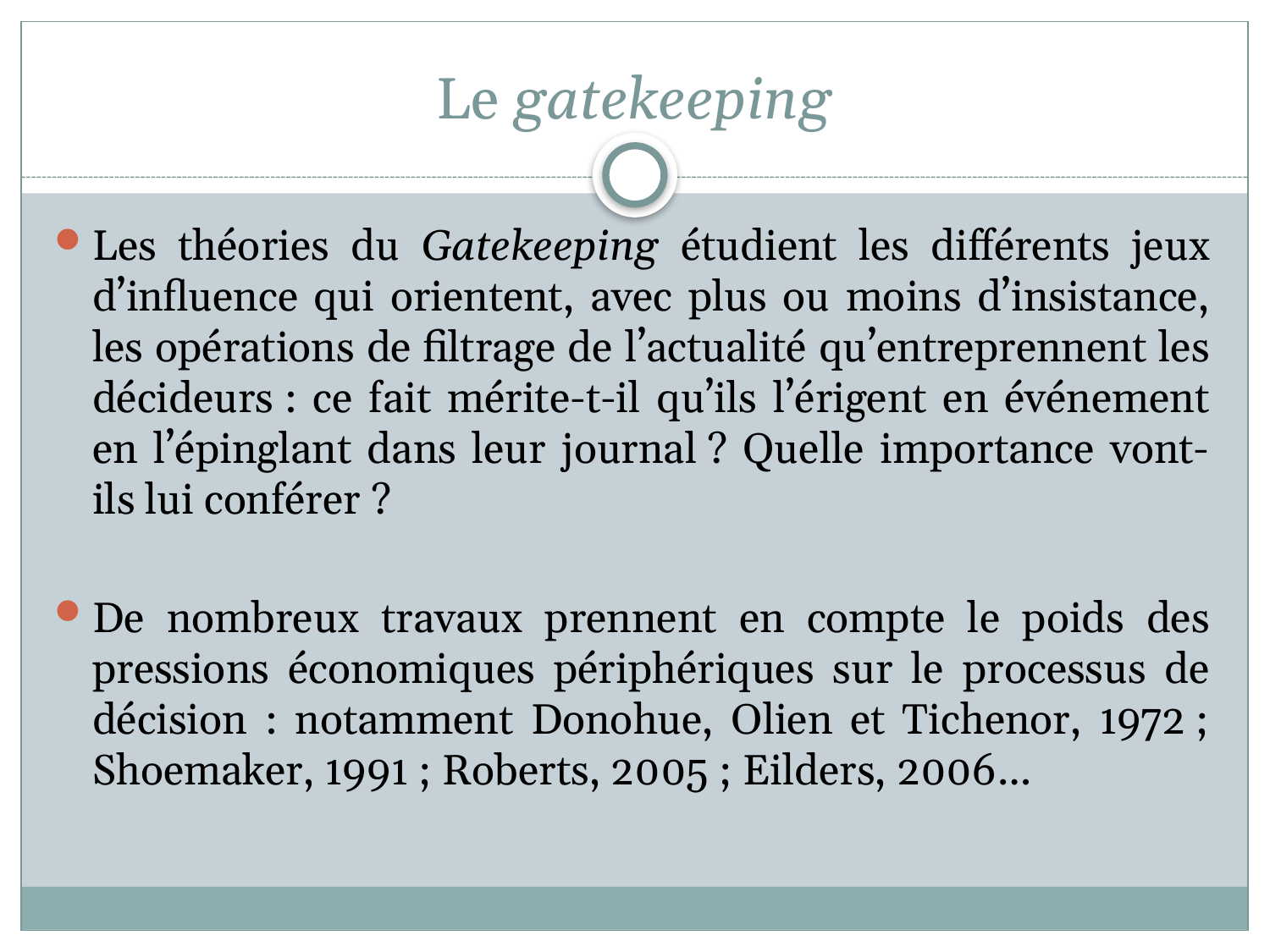

# Le gatekeeping
Les théories du Gatekeeping étudient les différents jeux d’influence qui orientent, avec plus ou moins d’insistance, les opérations de filtrage de l’actualité qu’entreprennent les décideurs : ce fait mérite-t-il qu’ils l’érigent en événement en l’épinglant dans leur journal ? Quelle importance vont-ils lui conférer ?

De nombreux travaux prennent en compte le poids des pressions économiques périphériques sur le processus de décision : notamment Donohue, Olien et Tichenor, 1972 ; Shoemaker, 1991 ; Roberts, 2005 ; Eilders, 2006…